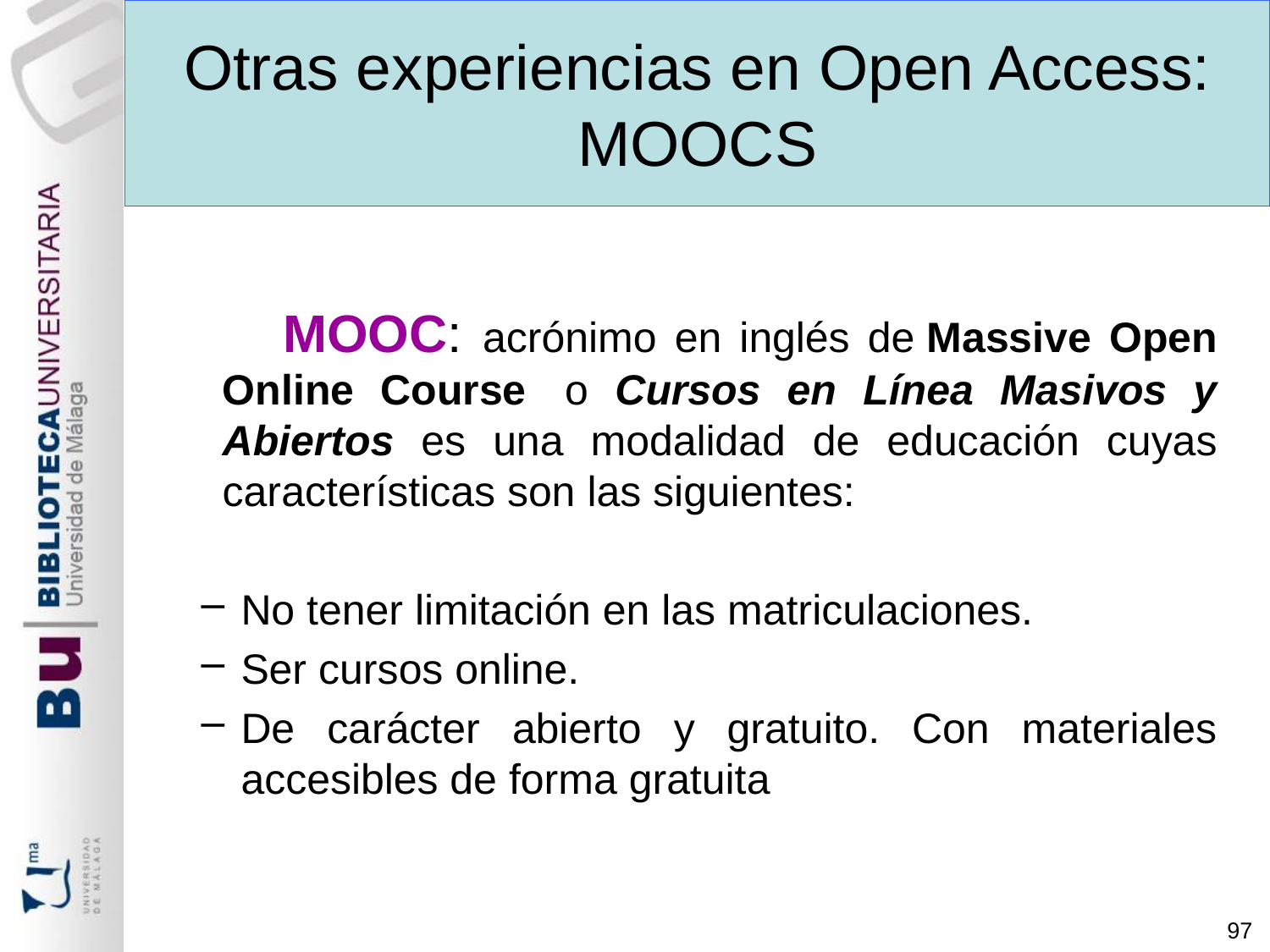

Otras experiencias en Open Access: MOOCS

       MOOC: acrónimo en inglés de Massive Open Online Course  o Cursos en Línea Masivos y Abiertos es una modalidad de educación cuyas características son las siguientes:

No tener limitación en las matriculaciones.
Ser cursos online.
De carácter abierto y gratuito. Con materiales accesibles de forma gratuita

97